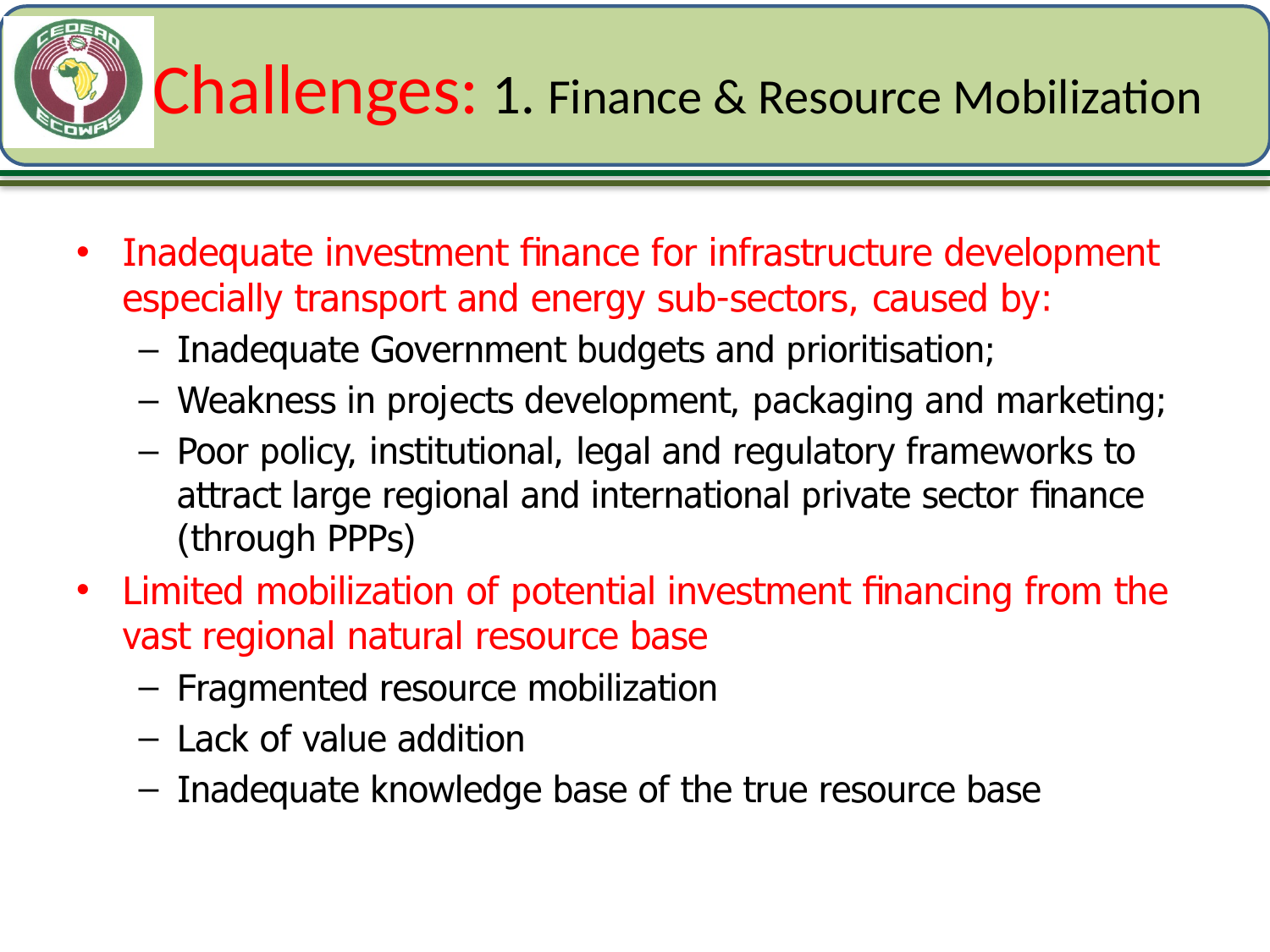

# Challenges: 1. Finance & Resource Mobilization
Inadequate investment finance for infrastructure development especially transport and energy sub-sectors, caused by:
Inadequate Government budgets and prioritisation;
Weakness in projects development, packaging and marketing;
Poor policy, institutional, legal and regulatory frameworks to attract large regional and international private sector finance (through PPPs)
Limited mobilization of potential investment financing from the vast regional natural resource base
Fragmented resource mobilization
Lack of value addition
Inadequate knowledge base of the true resource base